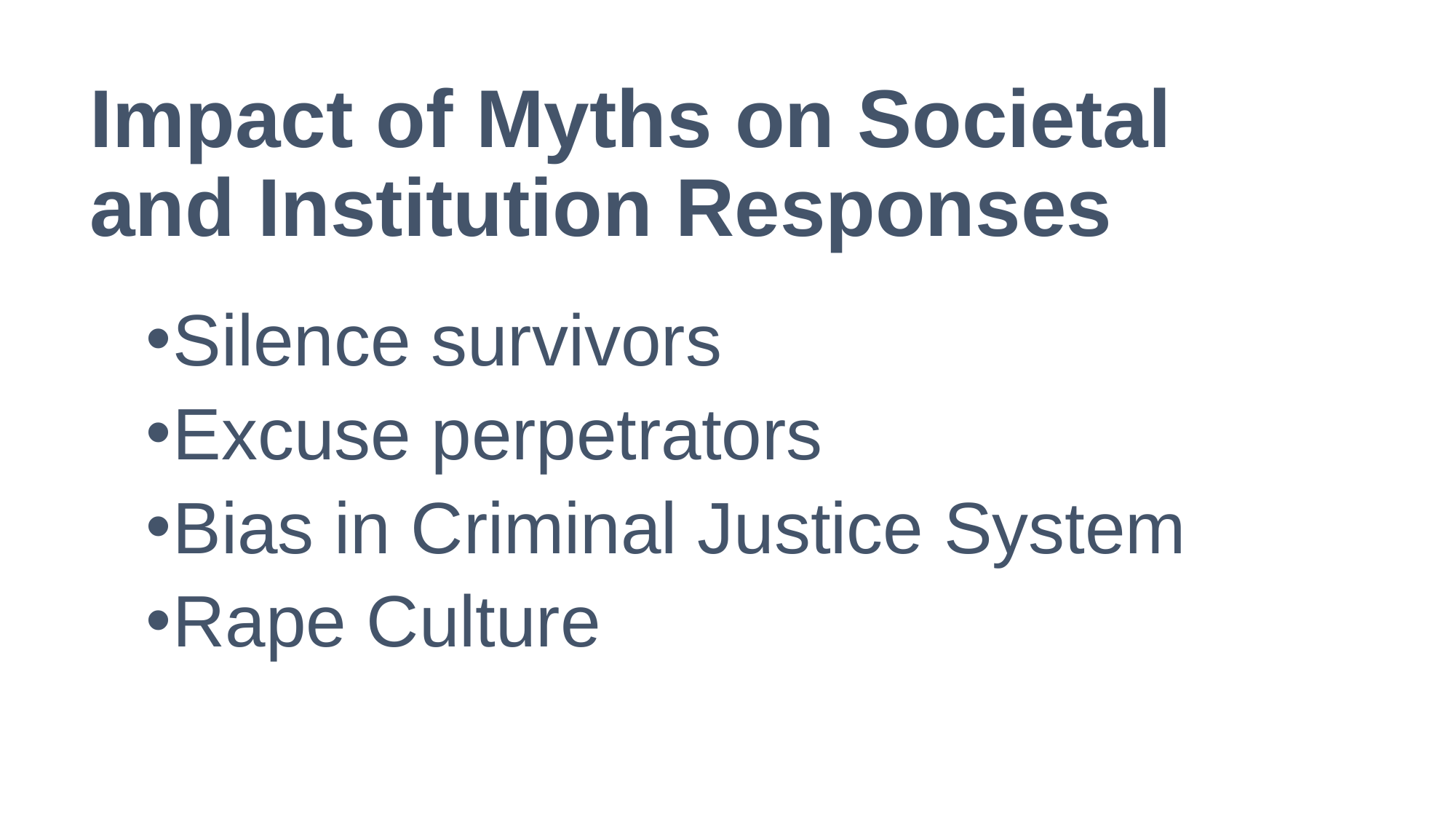

# Impact of Myths on Societal and Institution Responses
Silence survivors
Excuse perpetrators
Bias in Criminal Justice System
Rape Culture